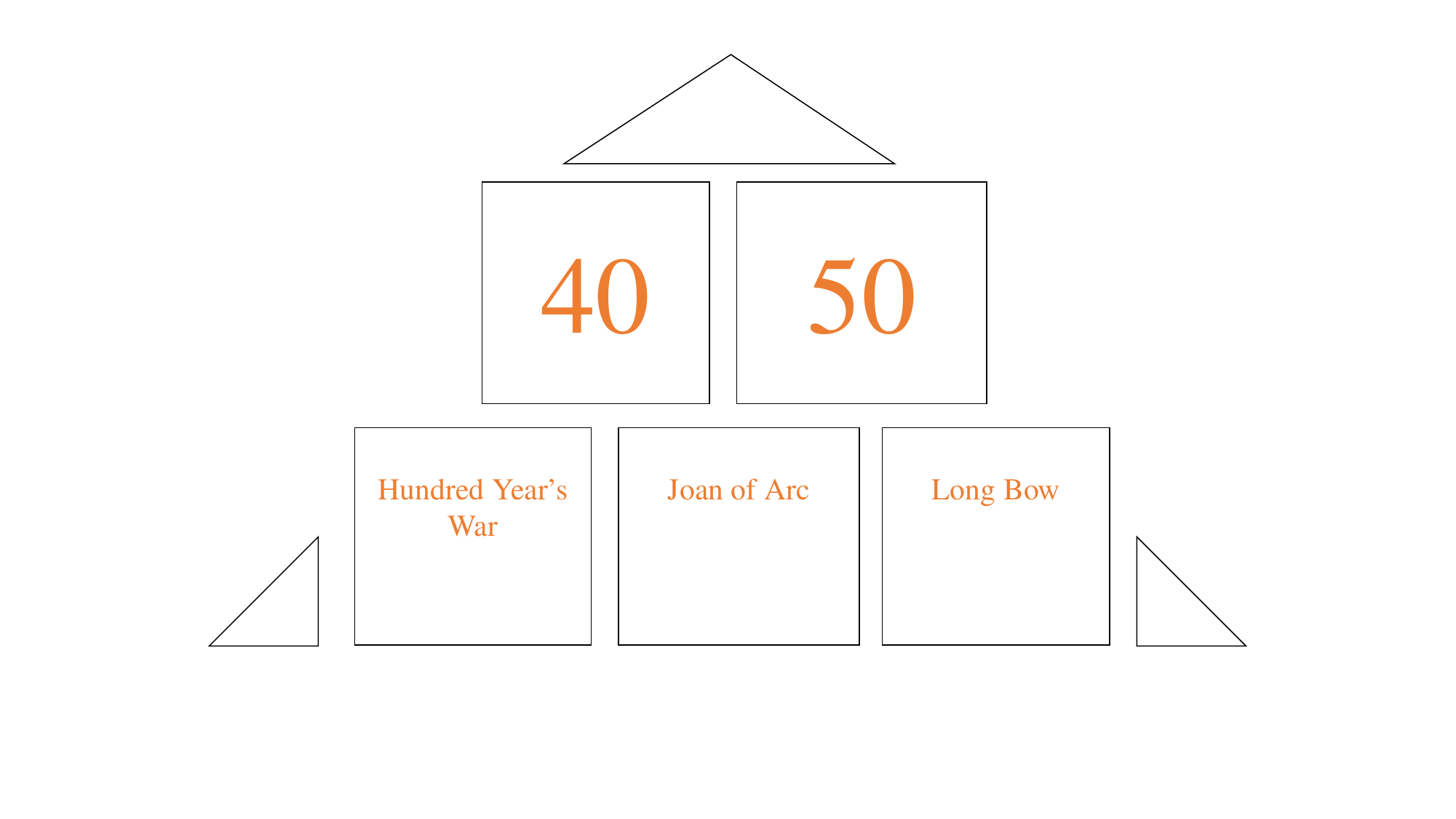

40

50

Hundred Year’s War

Joan of Arc

Long Bow